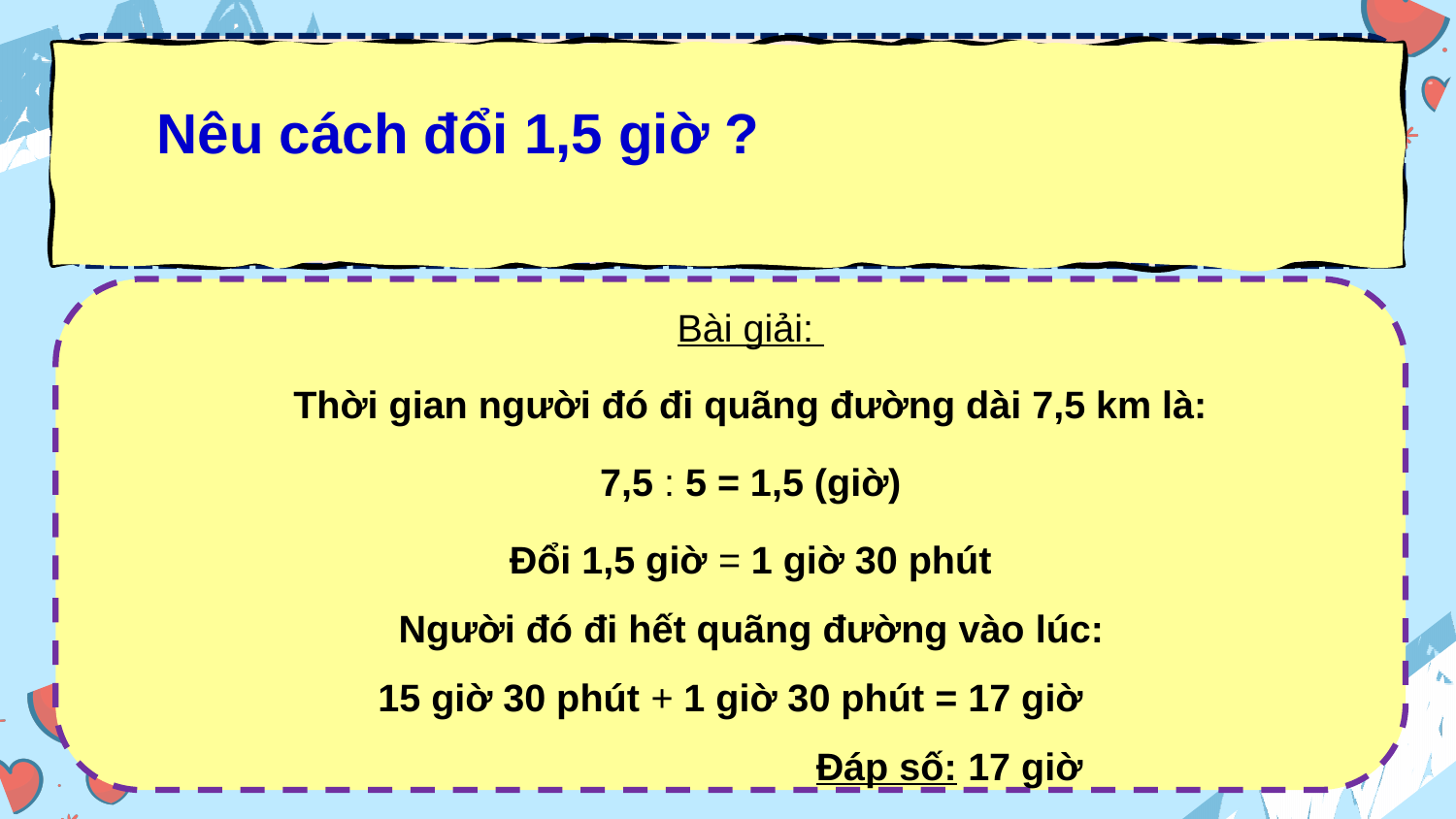

Bài 3: Một người đi bộ với vận tốc 5 km/h. Người đó xuất phát lúc 15 giờ 30 phút và đi quãng đường dài 7,5 km. Hỏi người đó đi hết quãng đường vào lúc mấy giờ?

     Nêu cách đổi 1,5 giờ ?

Bài giải:
Thời gian người đó đi quãng đường dài 7,5 km là:
7,5 : 5 = 1,5 (giờ)
Đổi 1,5 giờ = 1 giờ 30 phút
    Người đó đi hết quãng đường vào lúc:
15 giờ 30 phút + 1 giờ 30 phút = 17 giờ
                                         Đáp số: 17 giờ